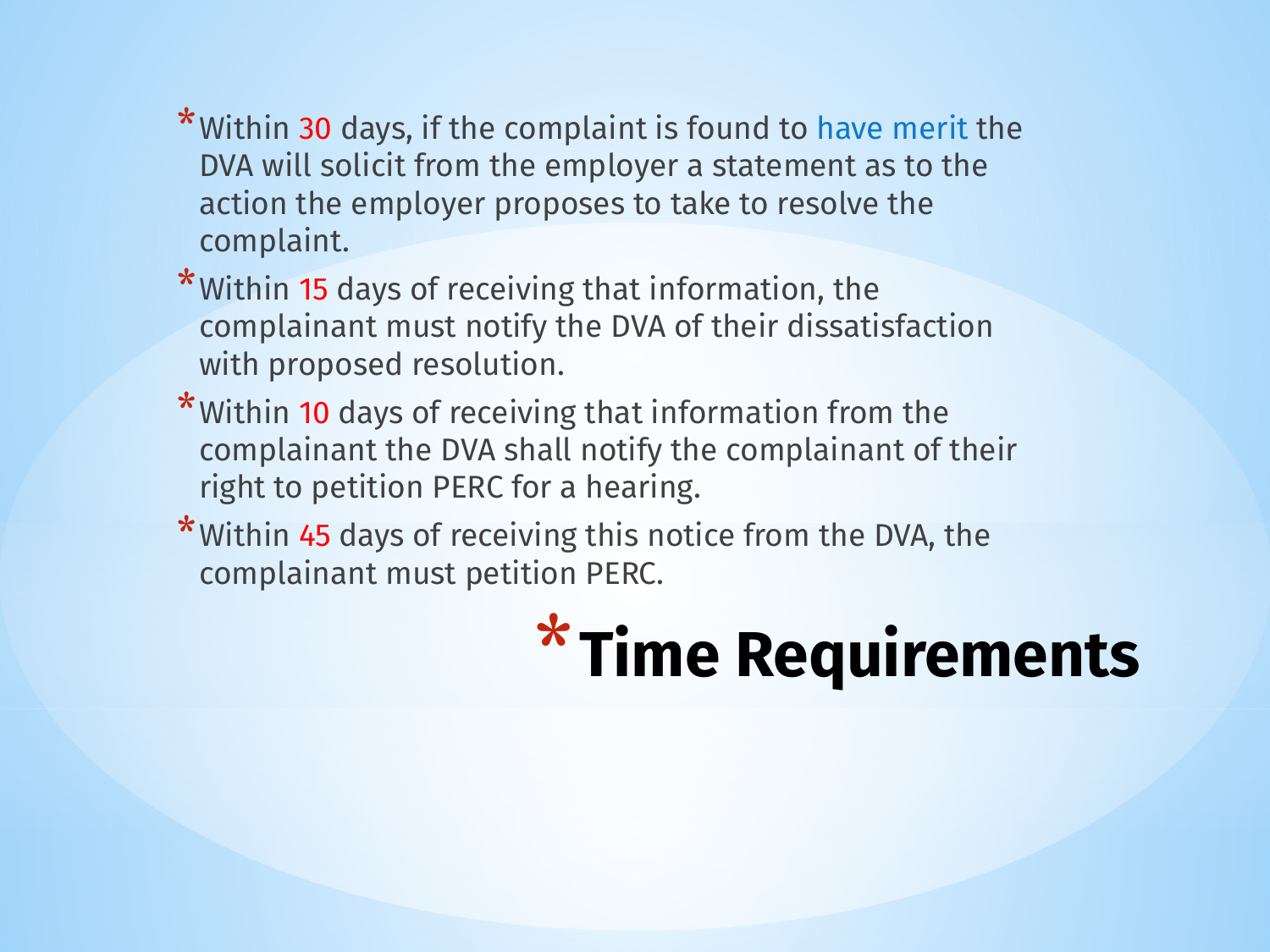

Within 30 days, if the complaint is found to have merit the DVA will solicit from the employer a statement as to the action the employer proposes to take to resolve the complaint.
Within 15 days of receiving that information, the complainant must notify the DVA of their dissatisfaction with proposed resolution.
Within 10 days of receiving that information from the complainant the DVA shall notify the complainant of their right to petition PERC for a hearing.
Within 45 days of receiving this notice from the DVA, the complainant must petition PERC.
# Time Requirements